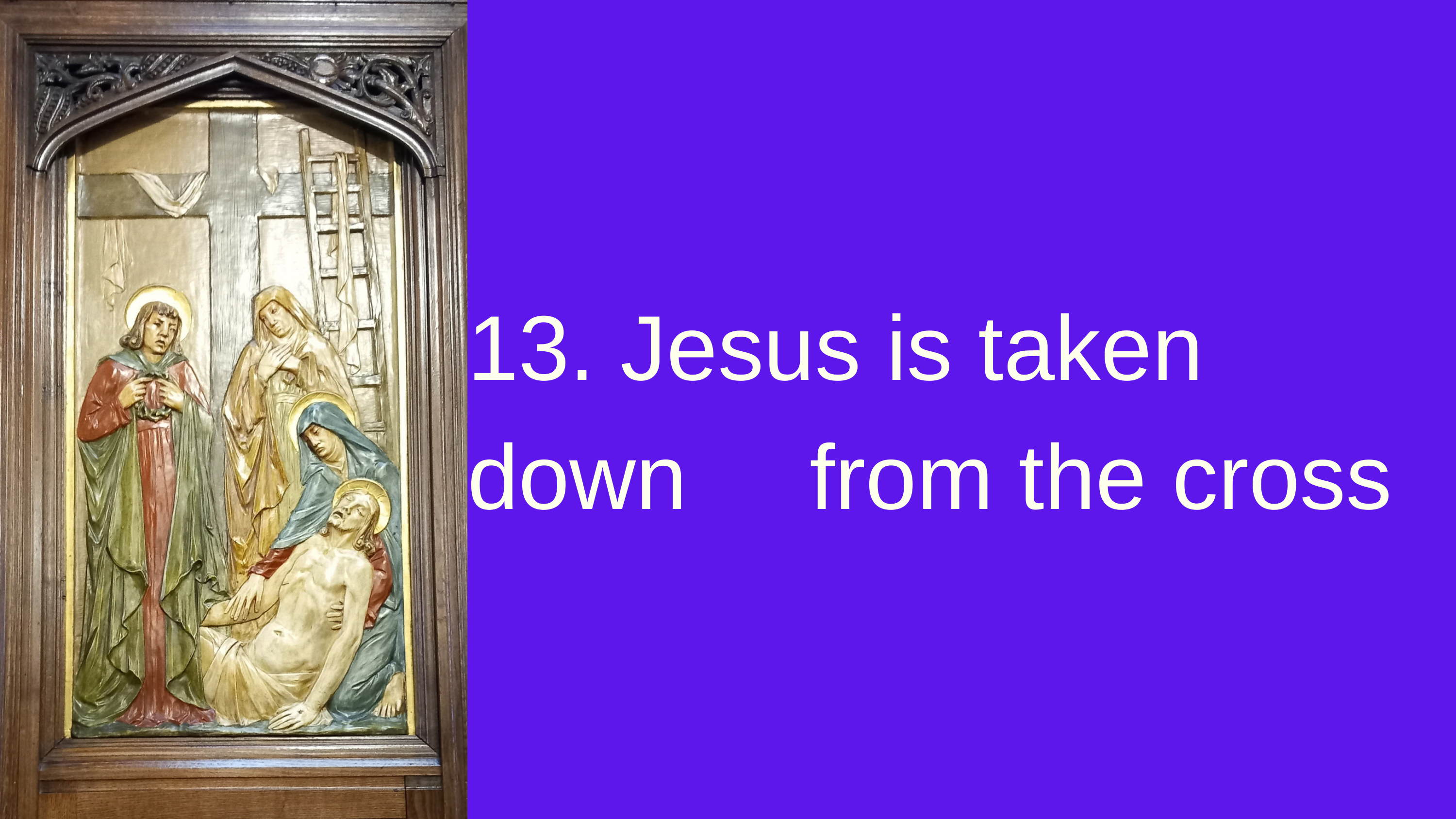

13. Jesus is taken down 	  from the cross